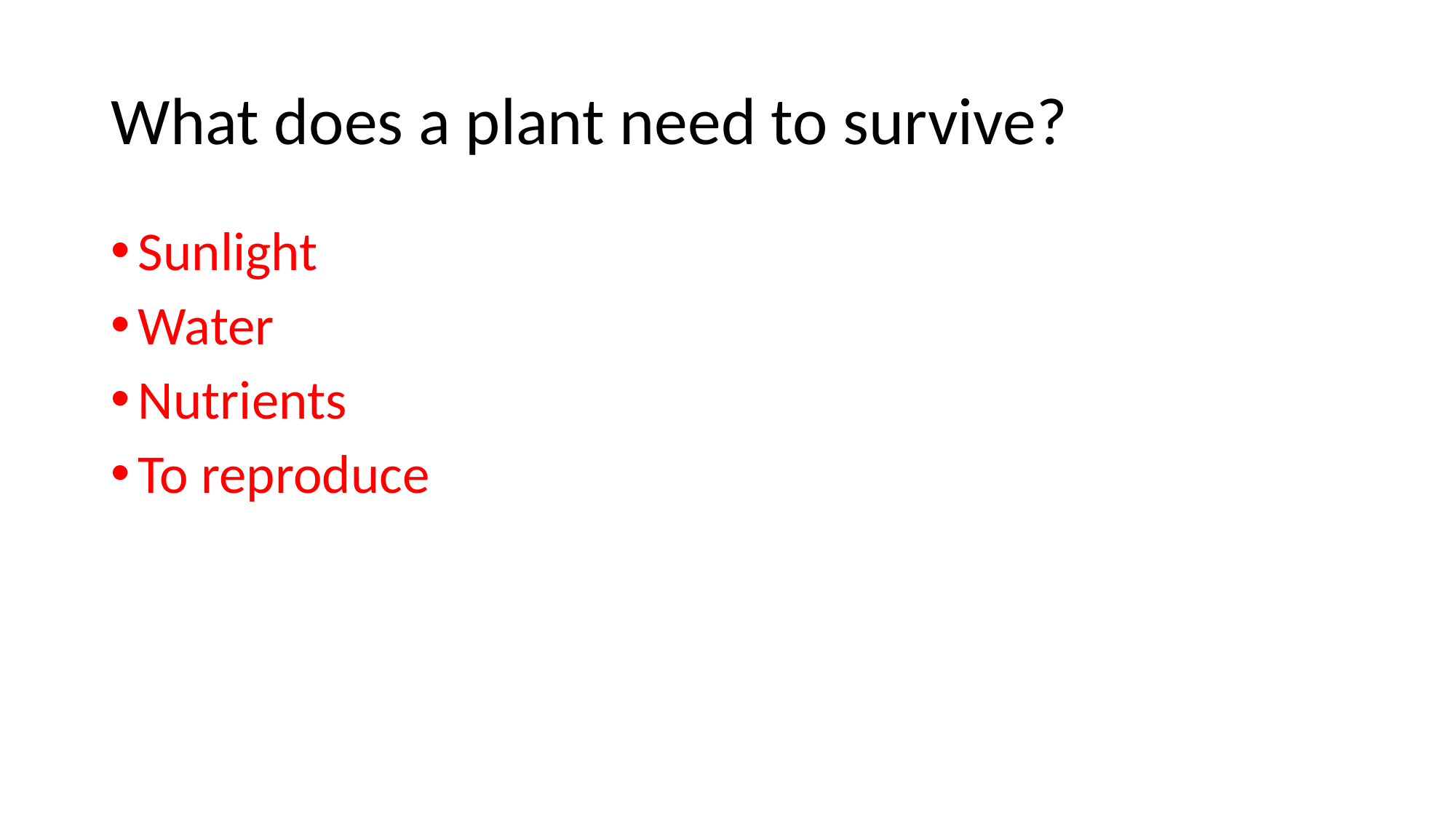

# What does a plant need to survive?
Sunlight
Water
Nutrients
To reproduce